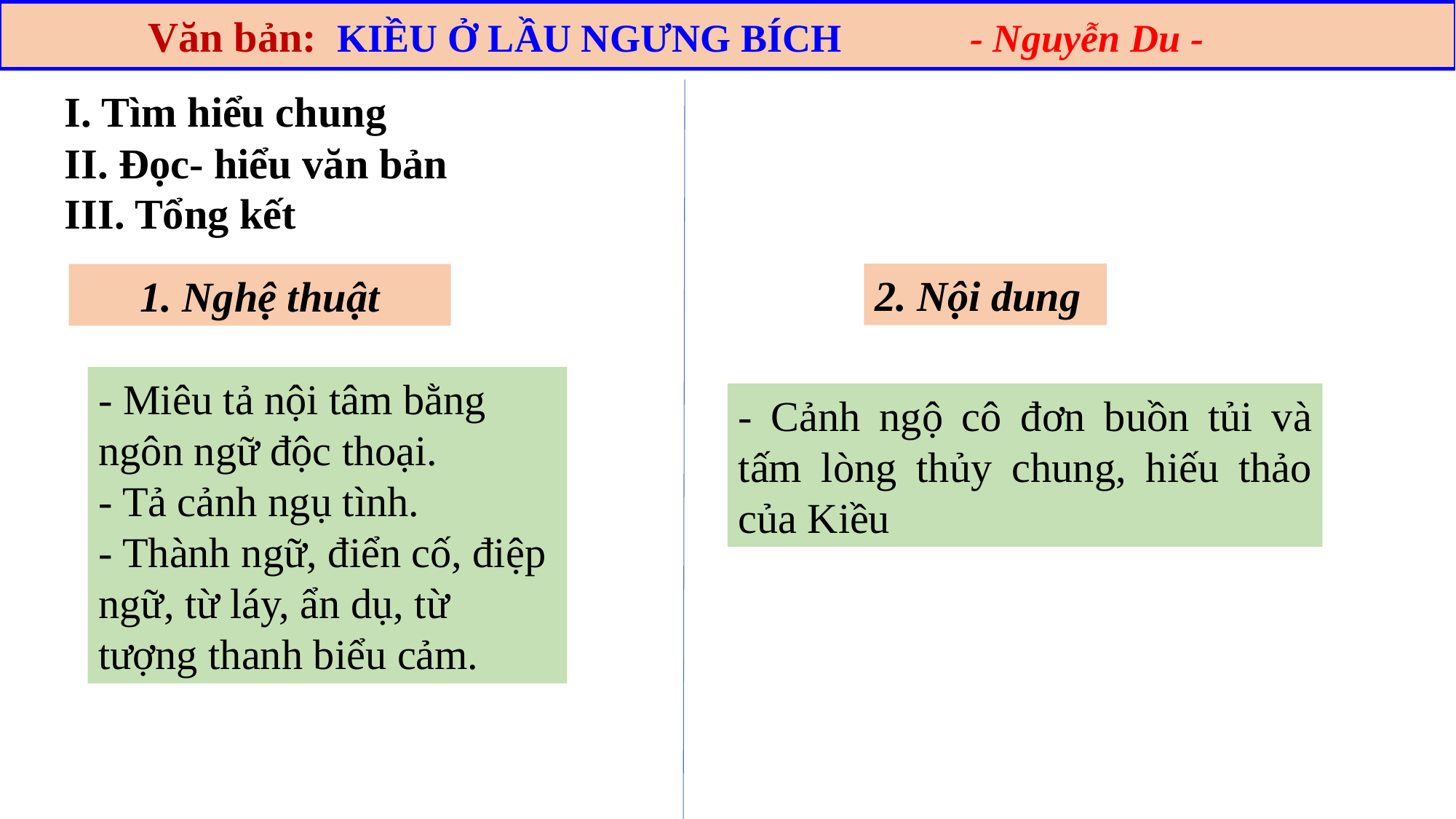

Văn bản:  KIỀU Ở LẦU NGƯNG BÍCH             - Nguyễn Du -
I. Tìm hiểu chung
II. Đọc- hiểu văn bản
III. Tổng kết
2. Nội dung
1. Nghệ thuật
- Miêu tả nội tâm bằng ngôn ngữ độc thoại.
- Tả cảnh ngụ tình.
- Thành ngữ, điển cố, điệp ngữ, từ láy, ẩn dụ, từ tượng thanh biểu cảm.
- Cảnh ngộ cô đơn buồn tủi và tấm lòng thủy chung, hiếu thảo của Kiều